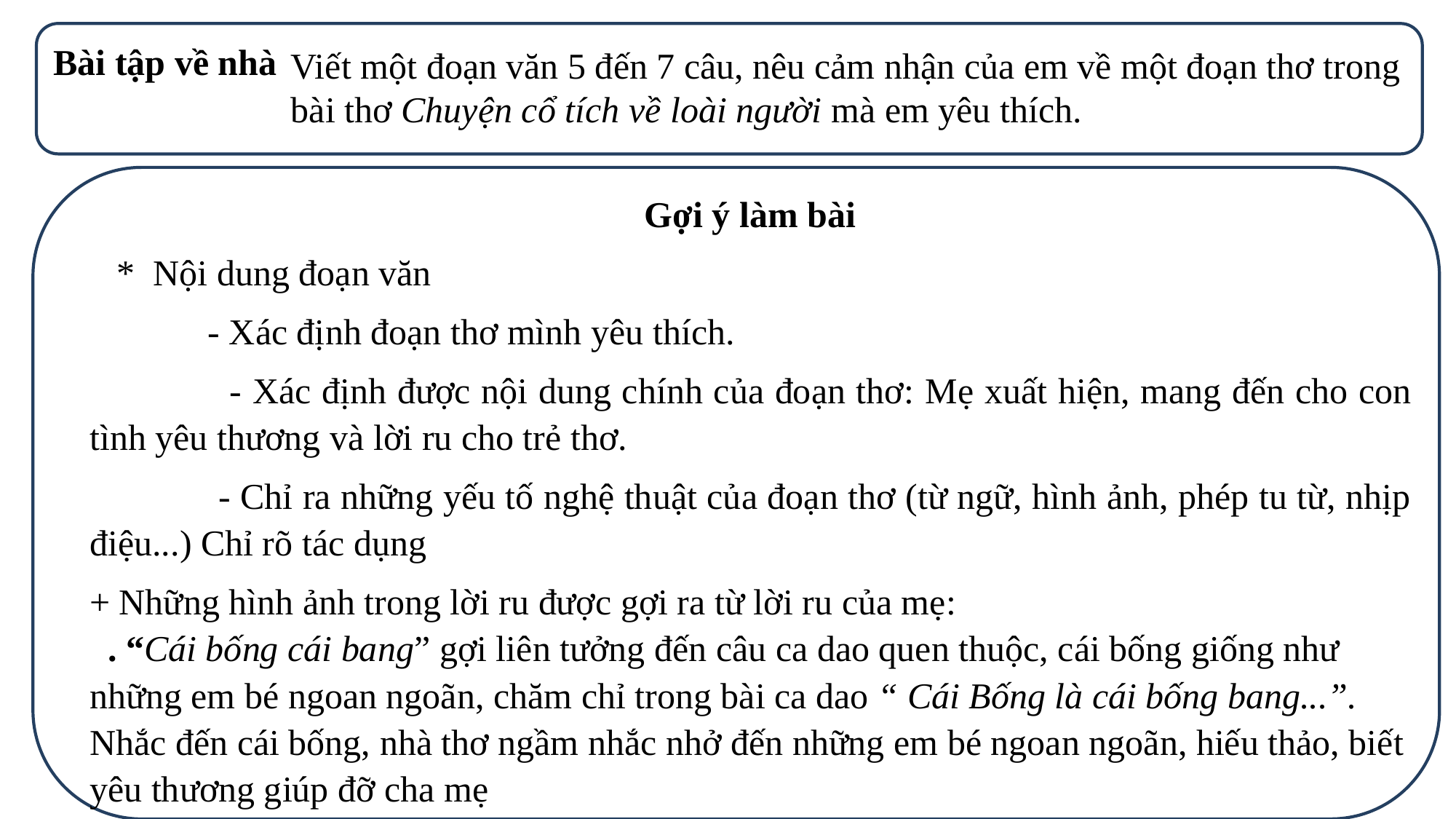

Bài tập về nhà

Viết một đoạn văn 5 đến 7 câu, nêu cảm nhận của em về một đoạn thơ trong bài thơ Chuyện cổ tích về loài người mà em yêu thích.

                                                             Gợi ý làm bài
   *  Nội dung đoạn văn
             - Xác định đoạn thơ mình yêu thích.
             - Xác định được nội dung chính của đoạn thơ: Mẹ xuất hiện, mang đến cho con tình yêu thương và lời ru cho trẻ thơ.
             - Chỉ ra những yếu tố nghệ thuật của đoạn thơ (từ ngữ, hình ảnh, phép tu từ, nhịp điệu...) Chỉ rõ tác dụng
+ Những hình ảnh trong lời ru được gợi ra từ lời ru của mẹ:
  . “Cái bống cái bang” gợi liên tưởng đến câu ca dao quen thuộc, cái bống giống như những em bé ngoan ngoãn, chăm chỉ trong bài ca dao “ Cái Bống là cái bống bang...”. Nhắc đến cái bống, nhà thơ ngầm nhắc nhở đến những em bé ngoan ngoãn, hiếu thảo, biết yêu thương giúp đỡ cha mẹ
.